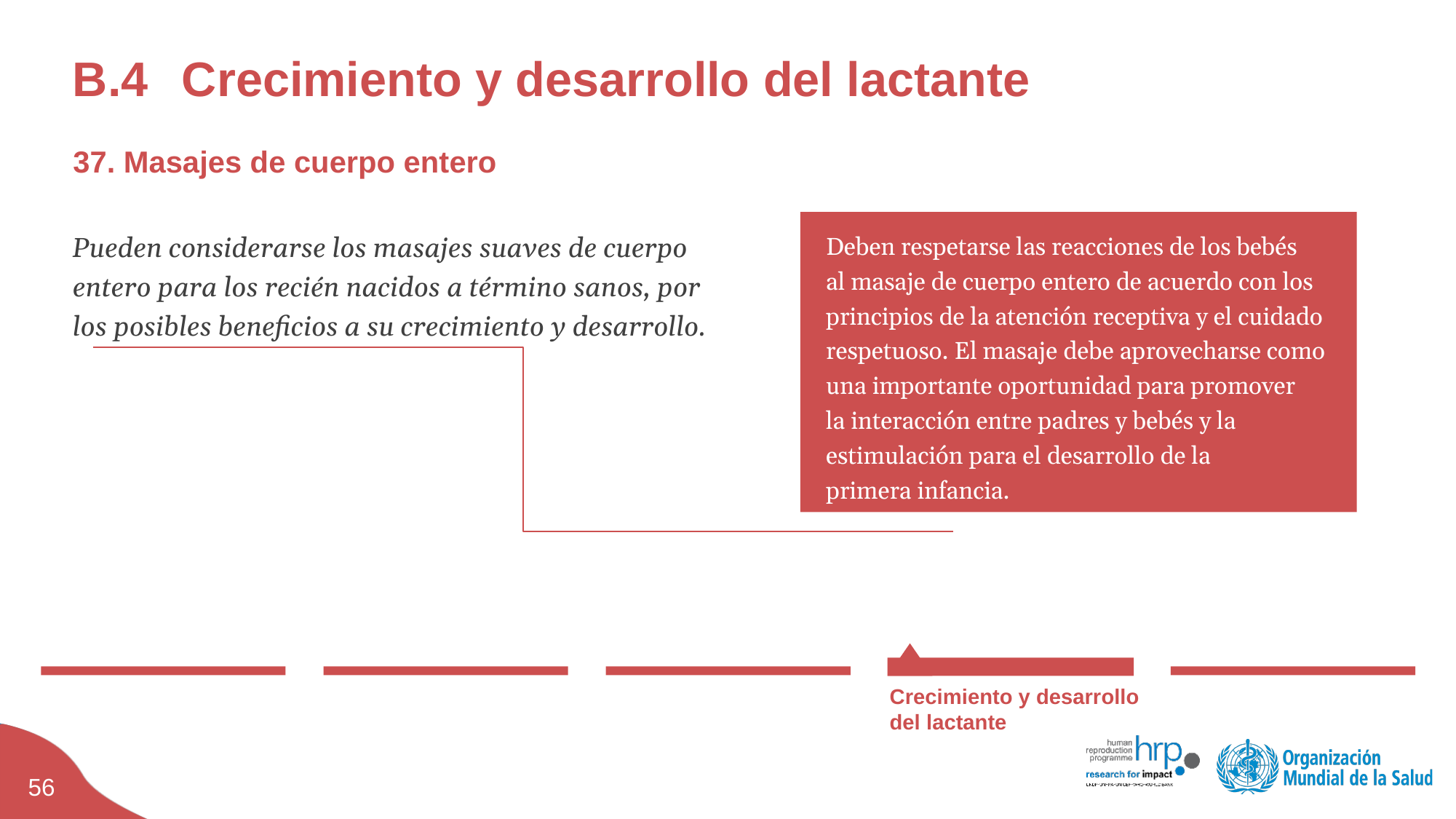

# B.4	Crecimiento y desarrollo del lactante
37. Masajes de cuerpo entero

Pueden considerarse los masajes suaves de cuerpo entero para los recién nacidos a término sanos, por los posibles beneficios a su crecimiento y desarrollo.
Deben respetarse las reacciones de los bebés
al masaje de cuerpo entero de acuerdo con los principios de la atención receptiva y el cuidado respetuoso. El masaje debe aprovecharse como una importante oportunidad para promover
la interacción entre padres y bebés y la estimulación para el desarrollo de la
primera infancia.

Crecimiento y desarrollo
del lactante
56